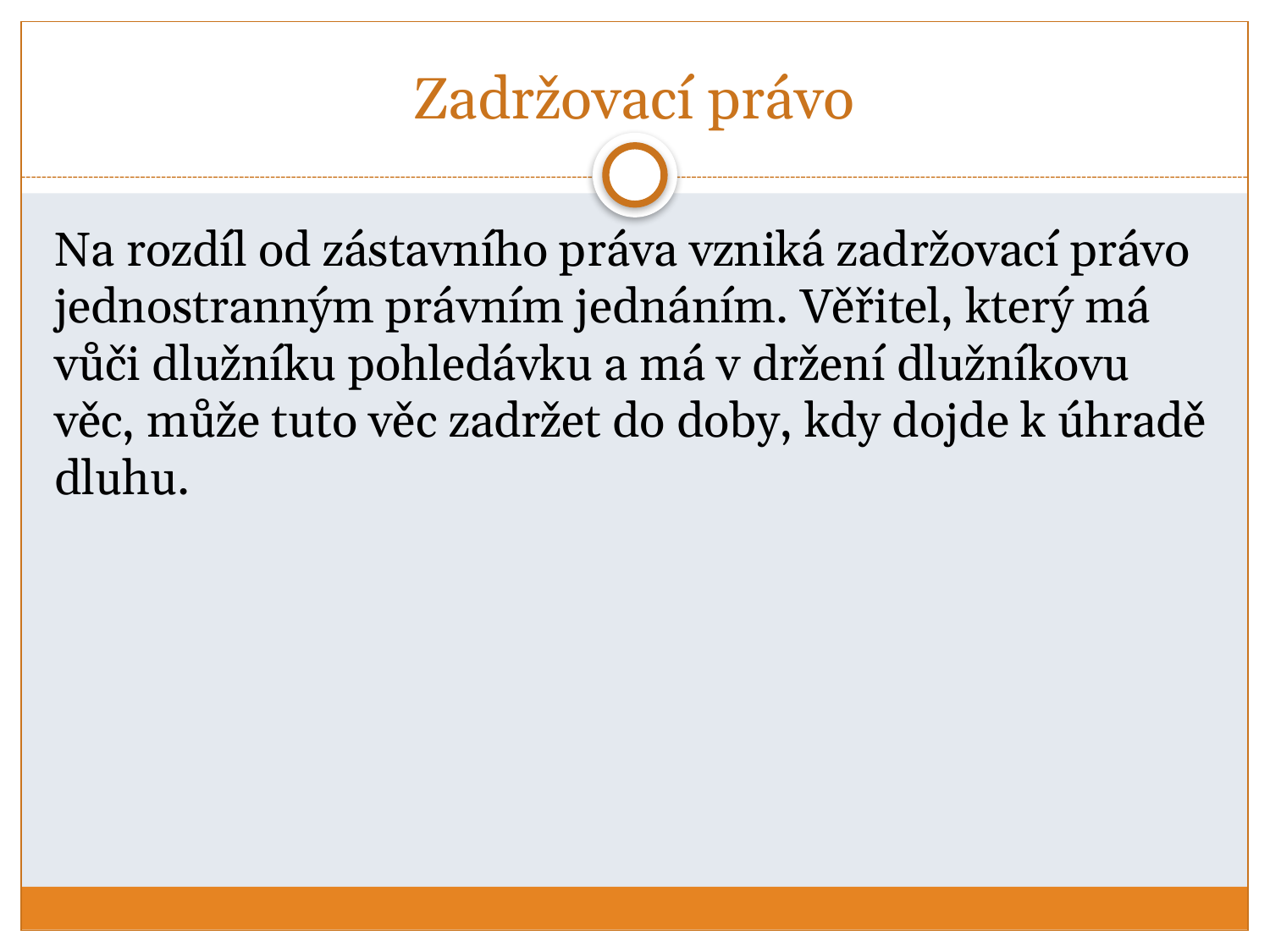

# Zadržovací právo
Na rozdíl od zástavního práva vzniká zadržovací právo jednostranným právním jednáním. Věřitel, který má vůči dlužníku pohledávku a má v držení dlužníkovu věc, může tuto věc zadržet do doby, kdy dojde k úhradě dluhu.